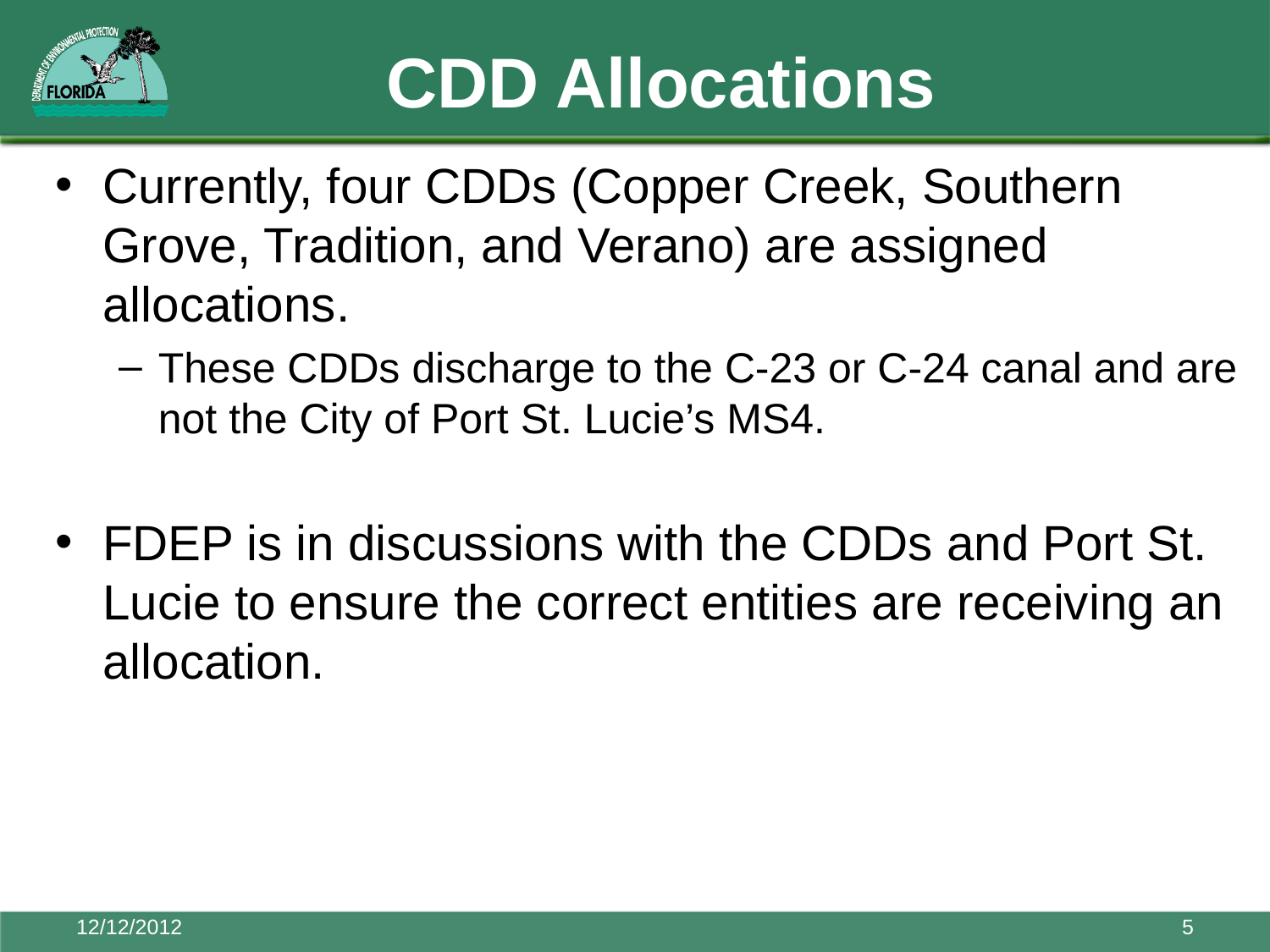

# CDD Allocations
Currently, four CDDs (Copper Creek, Southern Grove, Tradition, and Verano) are assigned allocations.
These CDDs discharge to the C-23 or C-24 canal and are not the City of Port St. Lucie’s MS4.

FDEP is in discussions with the CDDs and Port St. Lucie to ensure the correct entities are receiving an allocation.

12/12/2012
5